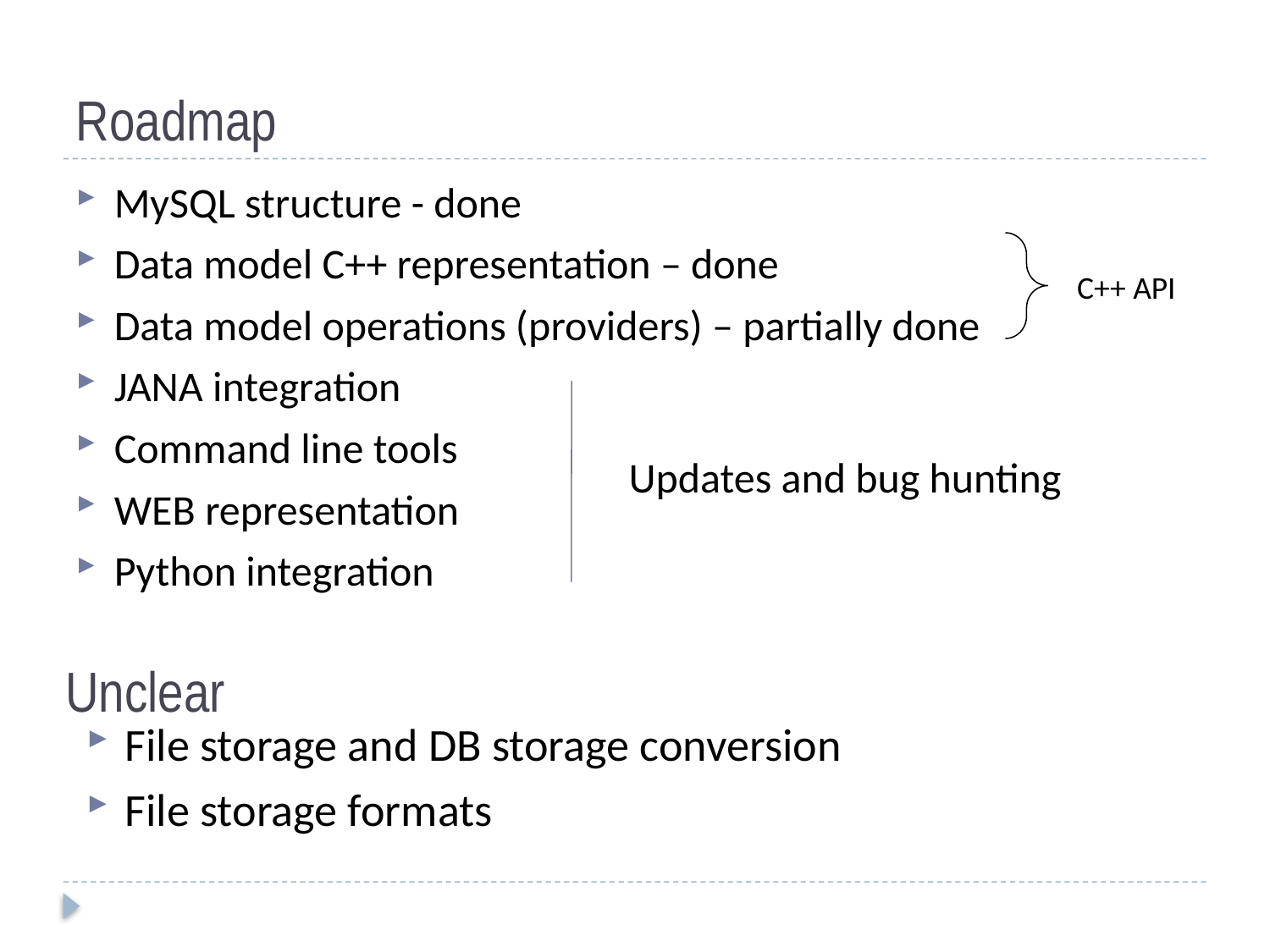

# Roadmap
MySQL structure - done
Data model C++ representation – done
Data model operations (providers) – partially done
JANA integration
Command line tools
WEB representation
Python integration

C++ API
Updates and bug hunting
Unclear
File storage and DB storage conversion
File storage formats